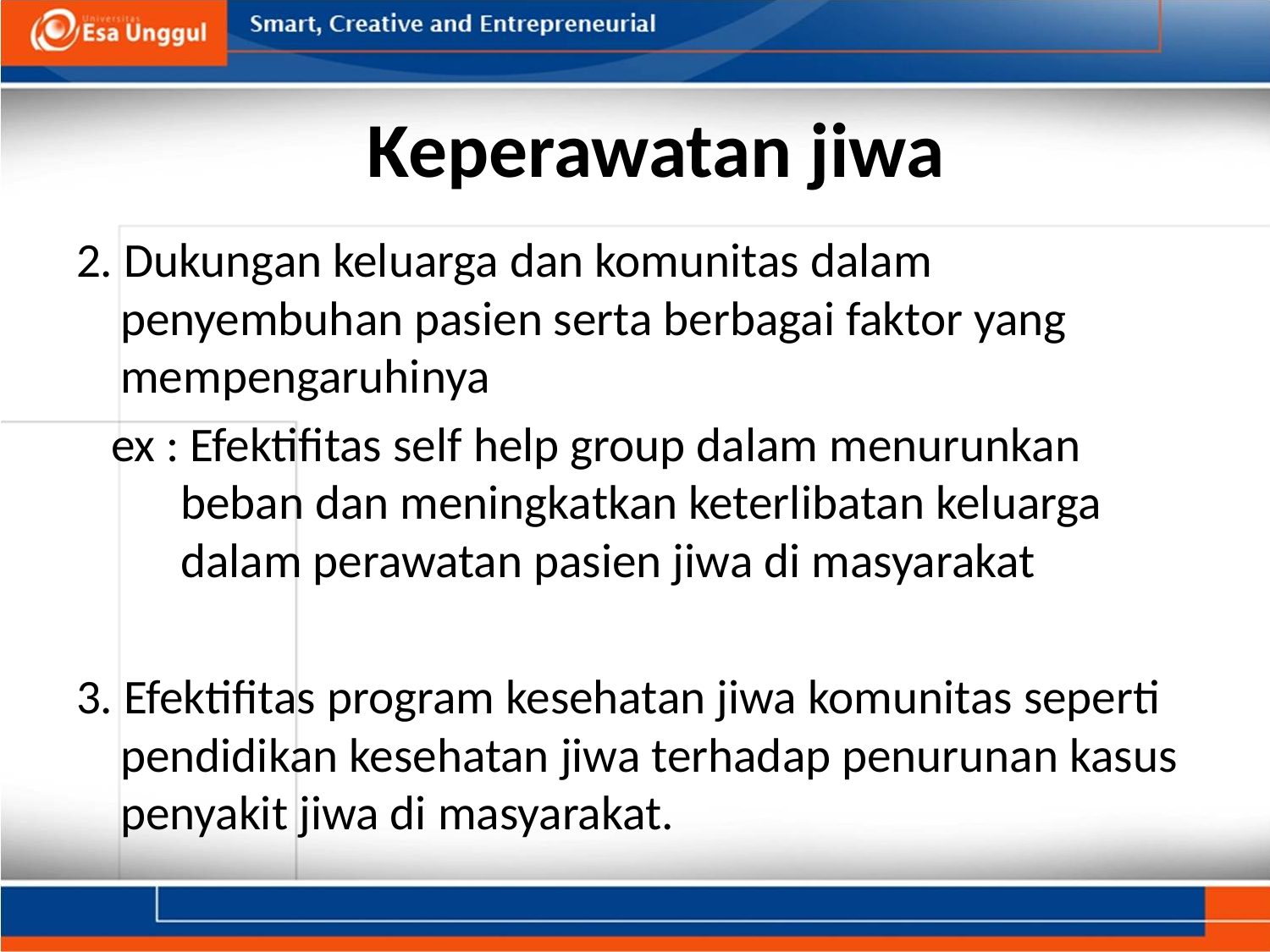

# Keperawatan jiwa
2. Dukungan keluarga dan komunitas dalam penyembuhan pasien serta berbagai faktor yang mempengaruhinya
ex : Efektifitas self help group dalam menurunkan beban dan meningkatkan keterlibatan keluarga dalam perawatan pasien jiwa di masyarakat

3. Efektifitas program kesehatan jiwa komunitas seperti pendidikan kesehatan jiwa terhadap penurunan kasus penyakit jiwa di masyarakat.